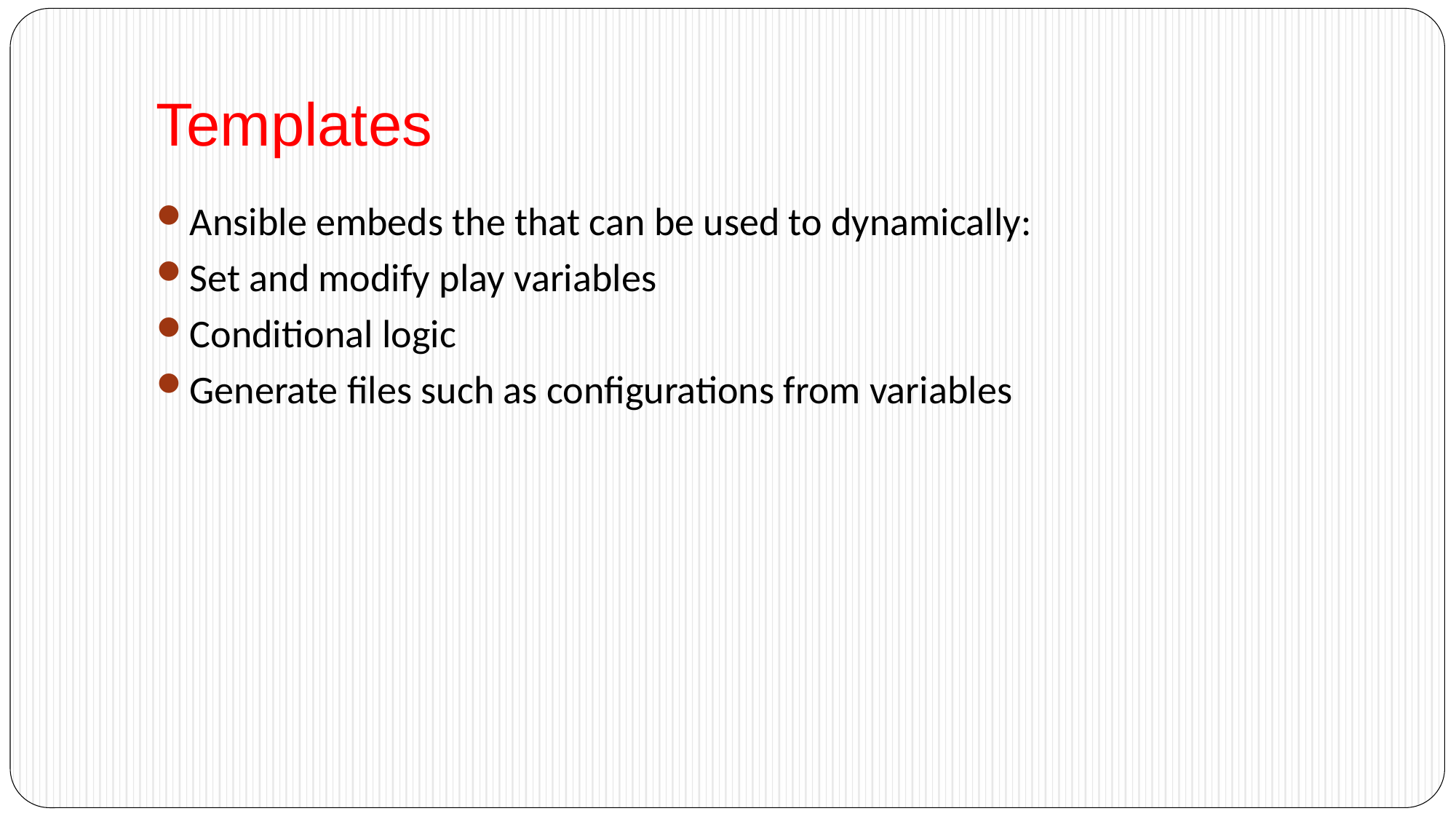

# Templates
Ansible embeds the that can be used to dynamically:
Set and modify play variables
Conditional logic
Generate files such as configurations from variables